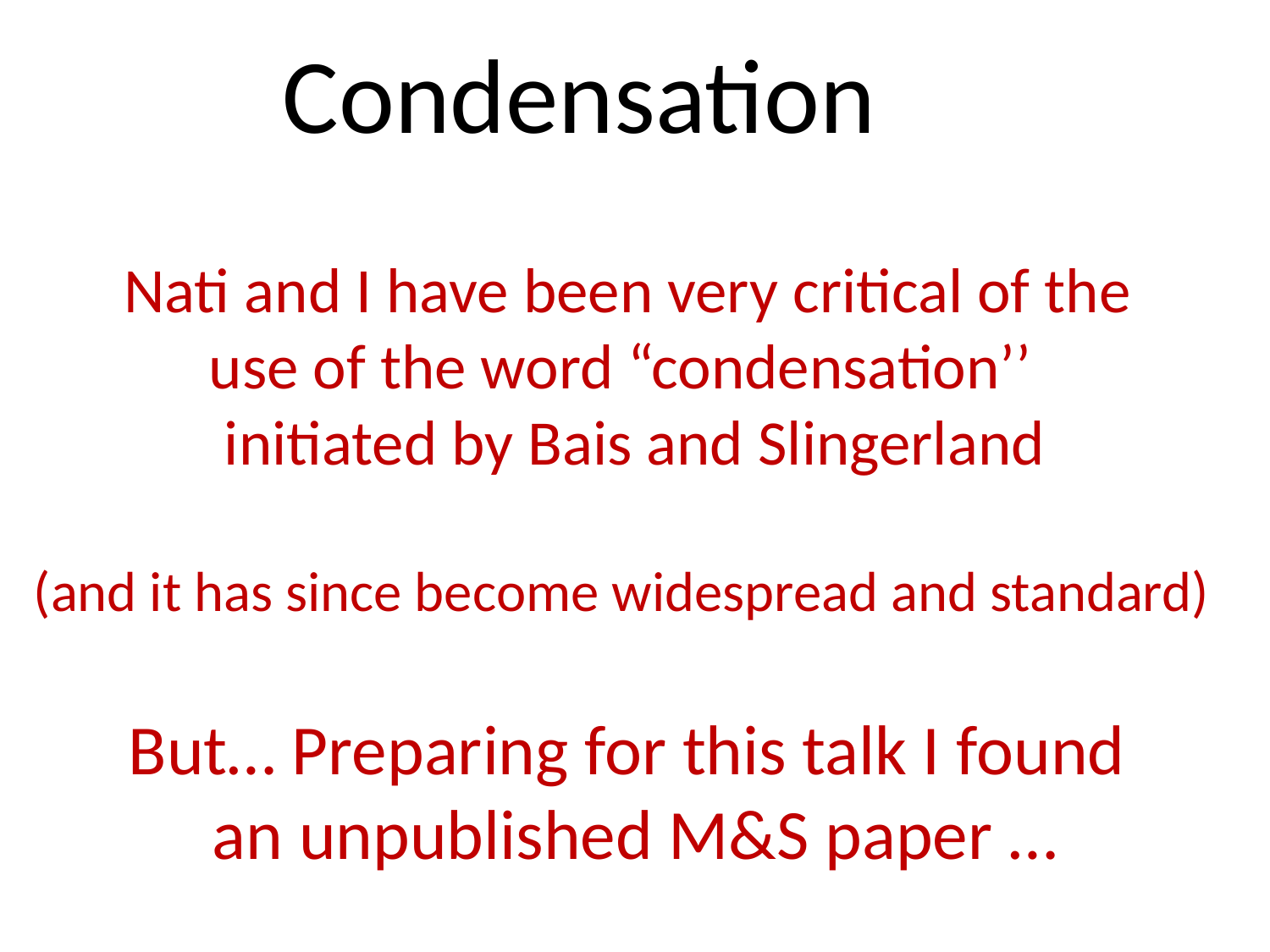

Condensation
Nati and I have been very critical of the
use of the word “condensation’’
initiated by Bais and Slingerland
(and it has since become widespread and standard)
But… Preparing for this talk I found
an unpublished M&S paper …